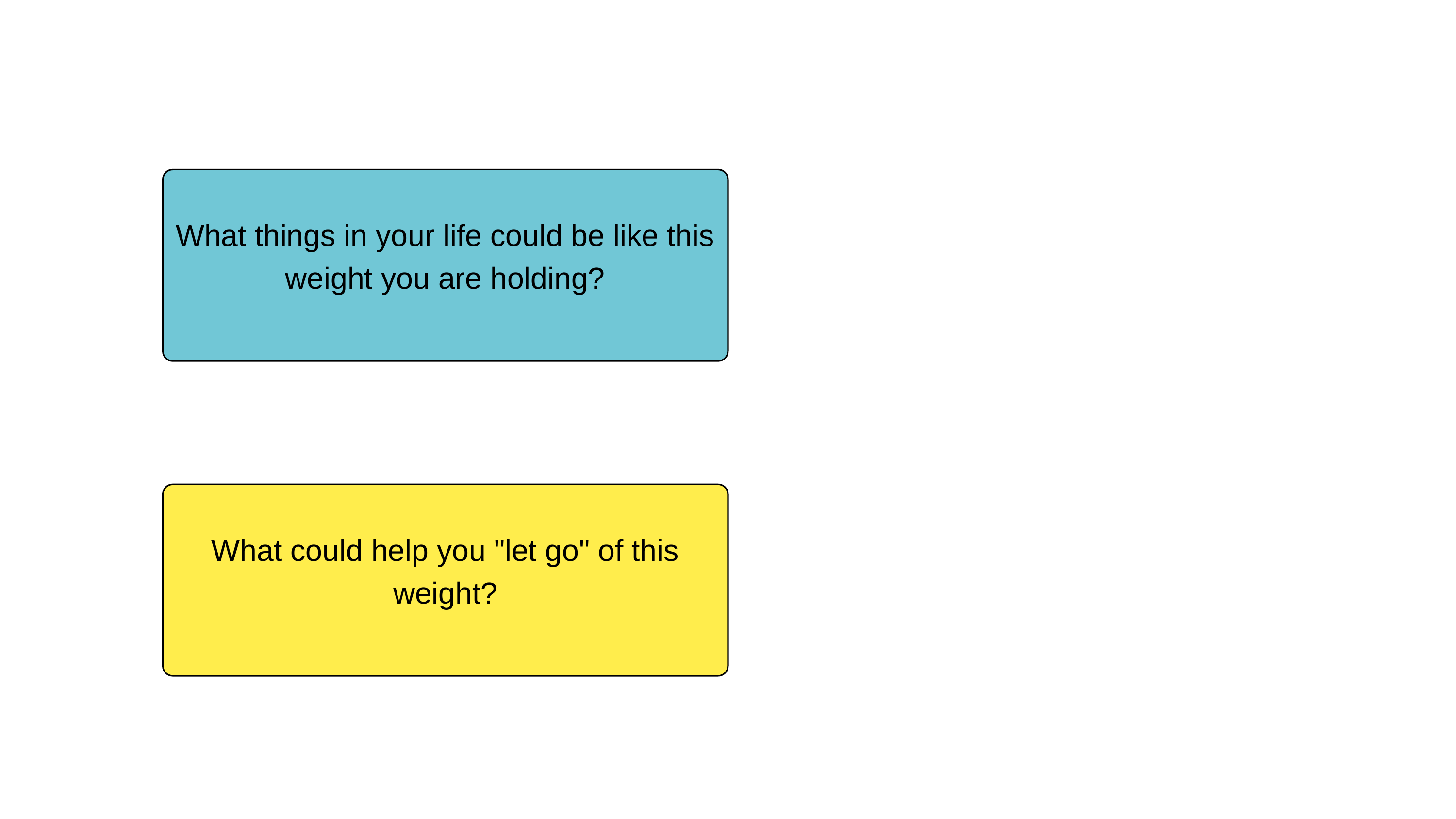

What things in your life could be like this weight you are holding?

What could help you "let go" of this weight?